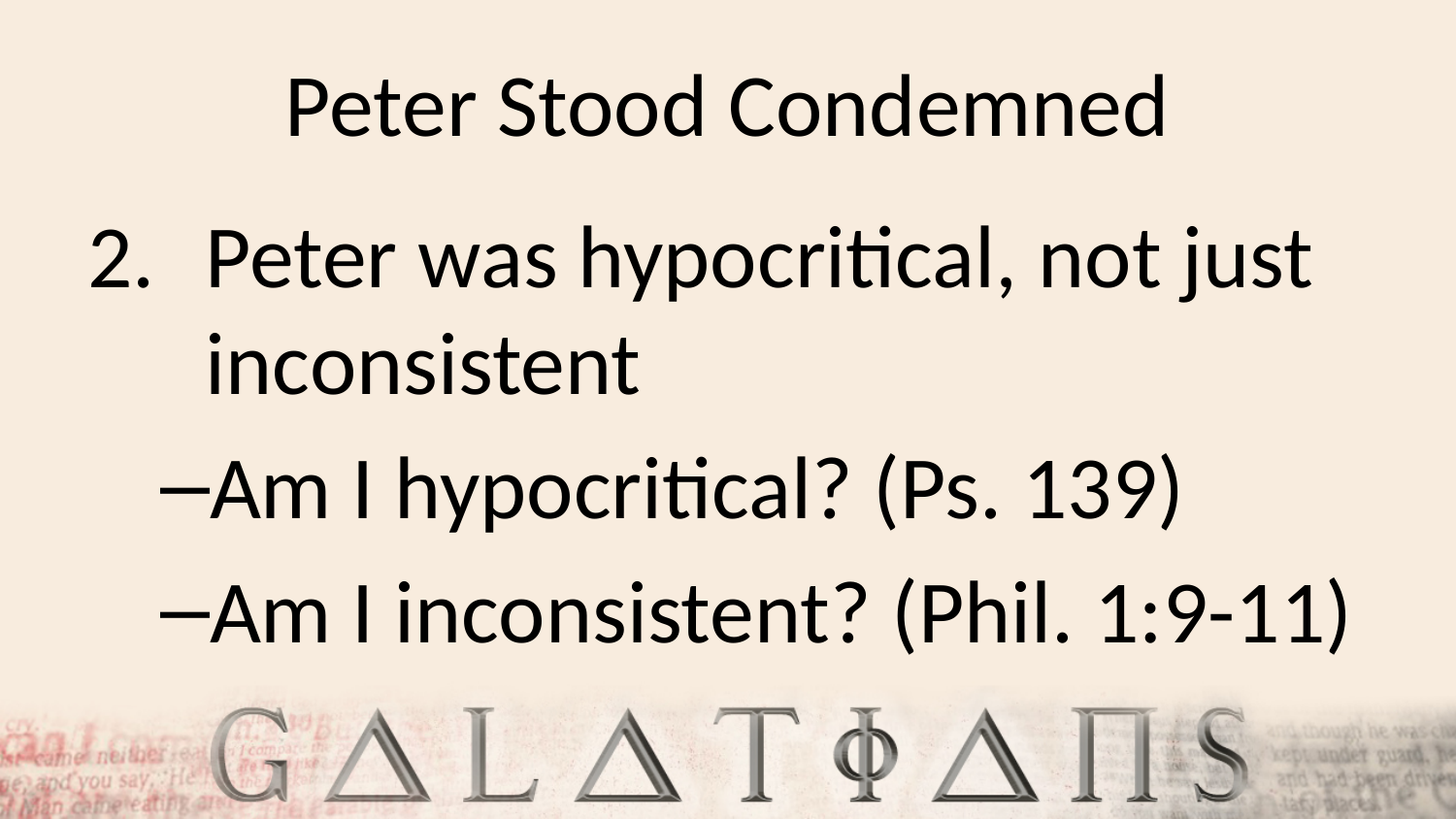

# Peter Stood Condemned
Peter was hypocritical, not just inconsistent
Am I hypocritical? (Ps. 139)
Am I inconsistent? (Phil. 1:9-11)